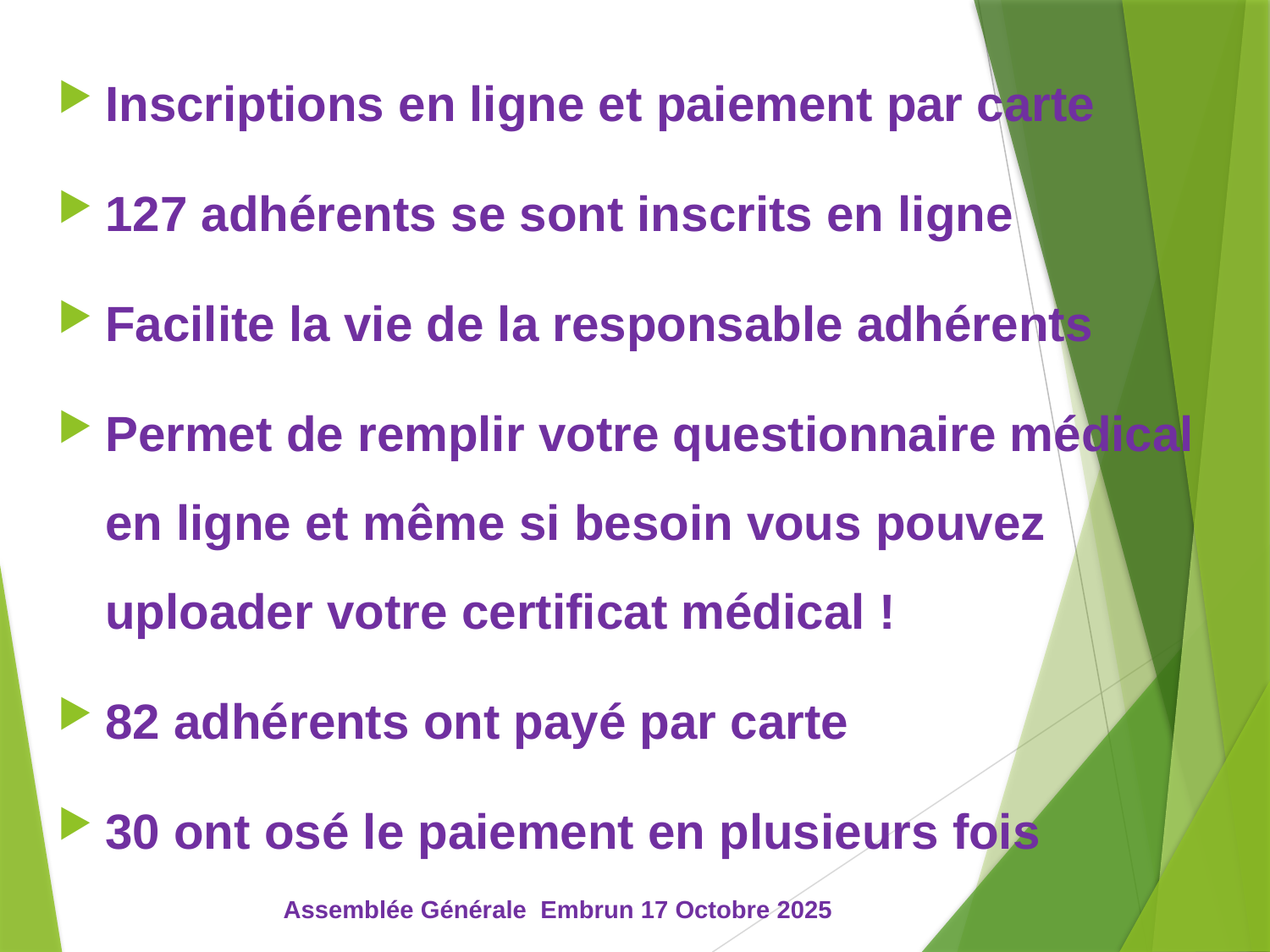

Inscriptions en ligne et paiement par carte
127 adhérents se sont inscrits en ligne
Facilite la vie de la responsable adhérents
Permet de remplir votre questionnaire médical en ligne et même si besoin vous pouvez uploader votre certificat médical !
82 adhérents ont payé par carte
30 ont osé le paiement en plusieurs fois